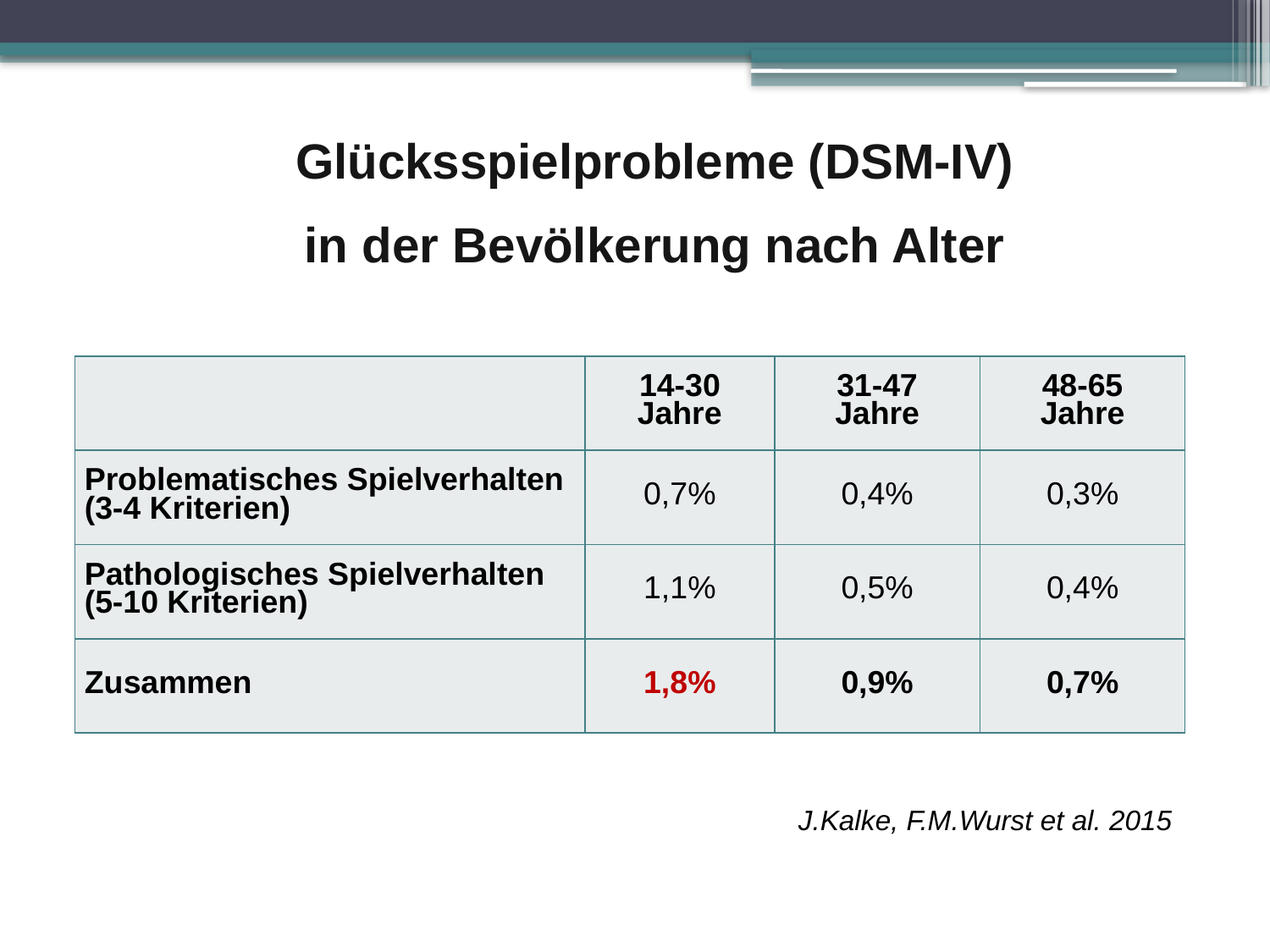

Glücksspielprobleme (DSM-IV)
in der Bevölkerung nach Alter
|  | 14-30 Jahre | 31-47 Jahre | 48-65 Jahre |
| --- | --- | --- | --- |
| Problematisches Spielverhalten (3-4 Kriterien) | 0,7% | 0,4% | 0,3% |
| Pathologisches Spielverhalten (5-10 Kriterien) | 1,1% | 0,5% | 0,4% |
| Zusammen | 1,8% | 0,9% | 0,7% |
J.Kalke, F.M.Wurst et al. 2015